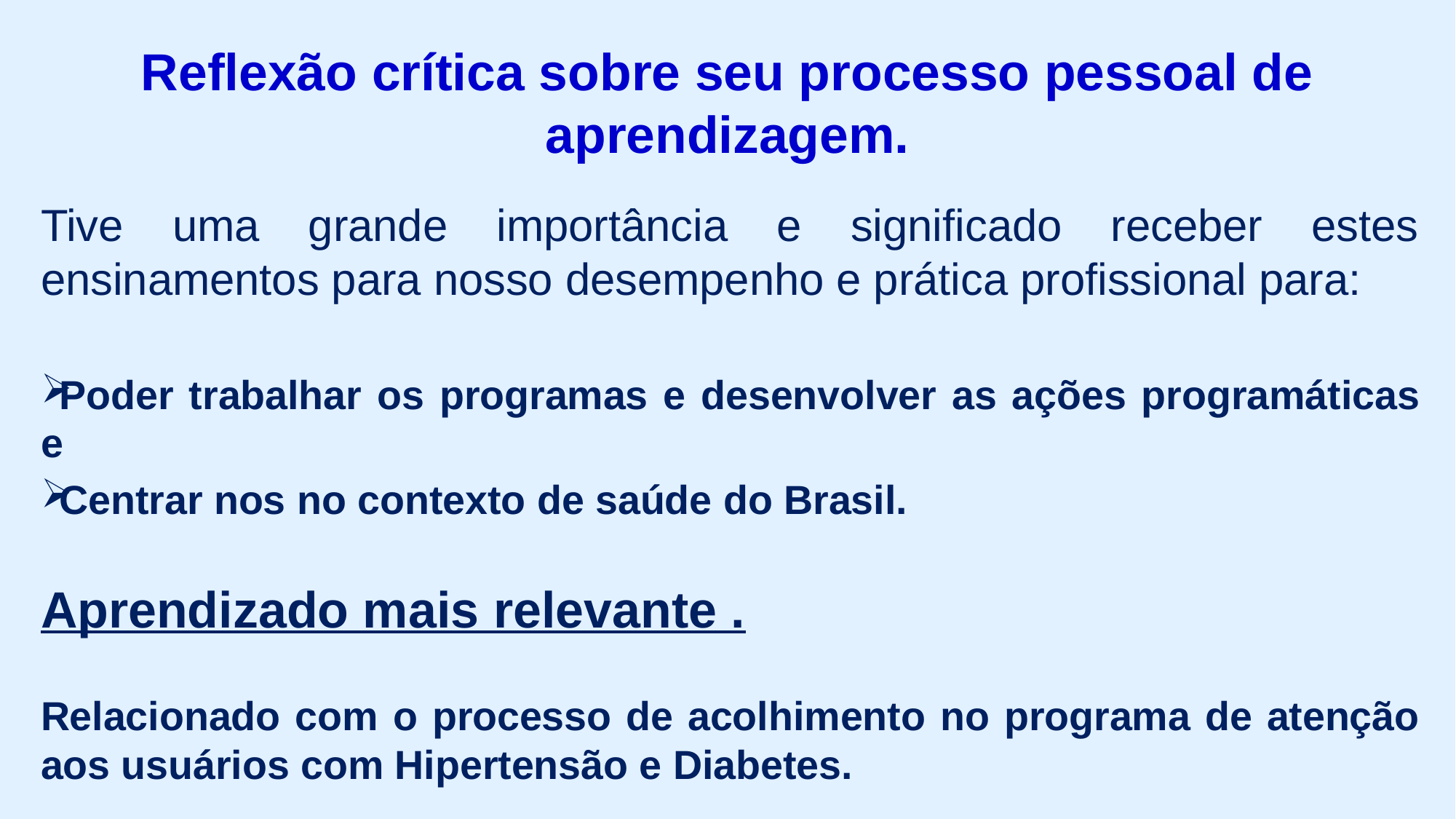

# Reflexão crítica sobre seu processo pessoal de aprendizagem.
Tive uma grande importância e significado receber estes ensinamentos para nosso desempenho e prática profissional para:

Poder trabalhar os programas e desenvolver as ações programáticas e
Centrar nos no contexto de saúde do Brasil.

Aprendizado mais relevante .

Relacionado com o processo de acolhimento no programa de atenção aos usuários com Hipertensão e Diabetes.